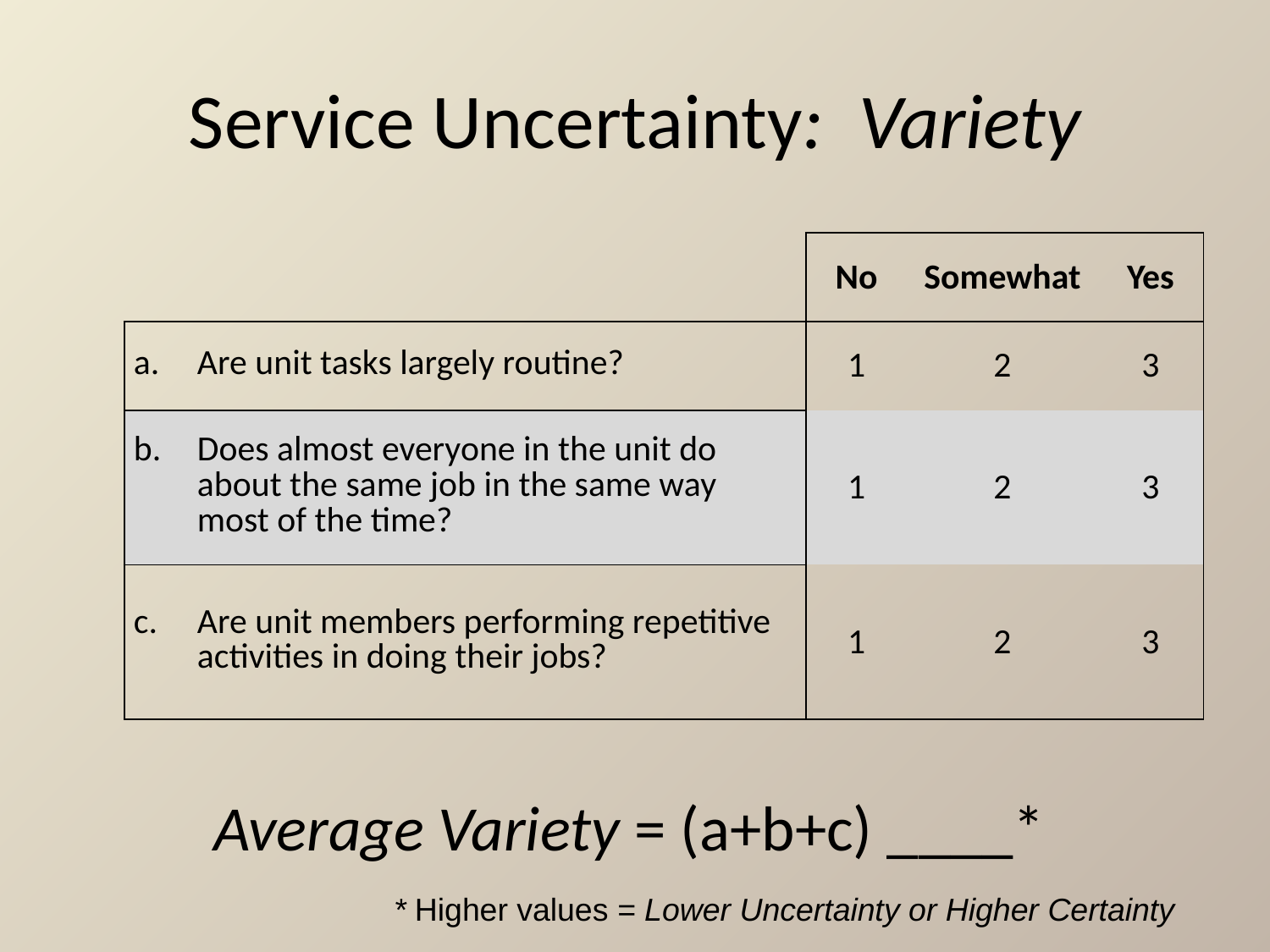

# Service Uncertainty:  Variety
|  | No | Somewhat | Yes |
| --- | --- | --- | --- |
| Are unit tasks largely routine? | 1 | 2 | 3 |
| Does almost everyone in the unit do about the same job in the same way most of the time? | 1 | 2 | 3 |
| Are unit members performing repetitive activities in doing their jobs? | 1 | 2 | 3 |
Average Variety = (a+b+c) ____*
* Higher values = Lower Uncertainty or Higher Certainty